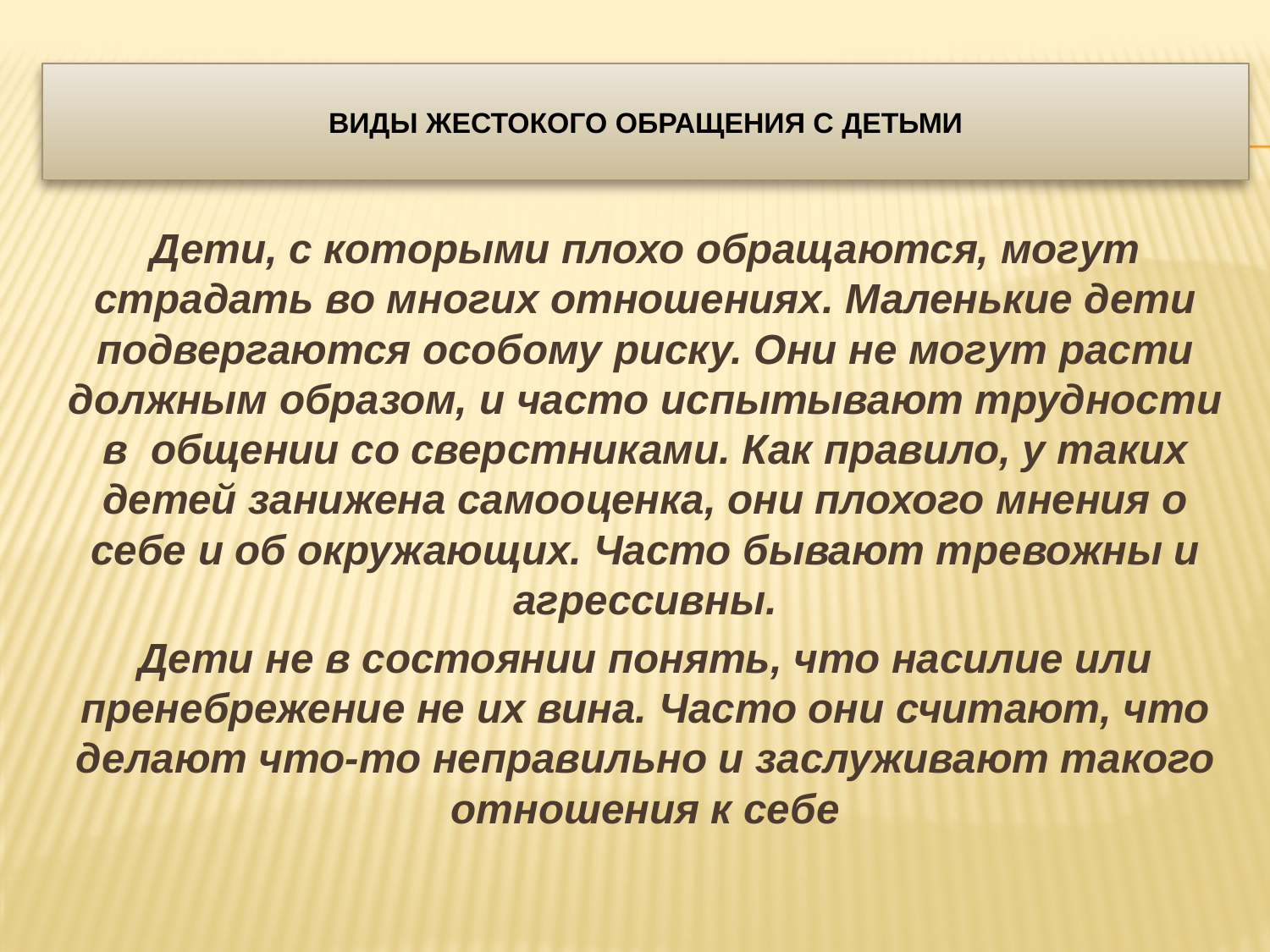

# Виды жестокого обращения с детьми
Дети, с которыми плохо обращаются, могут страдать во многих отношениях. Маленькие дети подвергаются особому риску. Они не могут расти должным образом, и часто испытывают трудности в  общении со сверстниками. Как правило, у таких детей занижена самооценка, они плохого мнения о себе и об окружающих. Часто бывают тревожны и агрессивны.
Дети не в состоянии понять, что насилие или пренебрежение не их вина. Часто они считают, что делают что-то неправильно и заслуживают такого отношения к себе